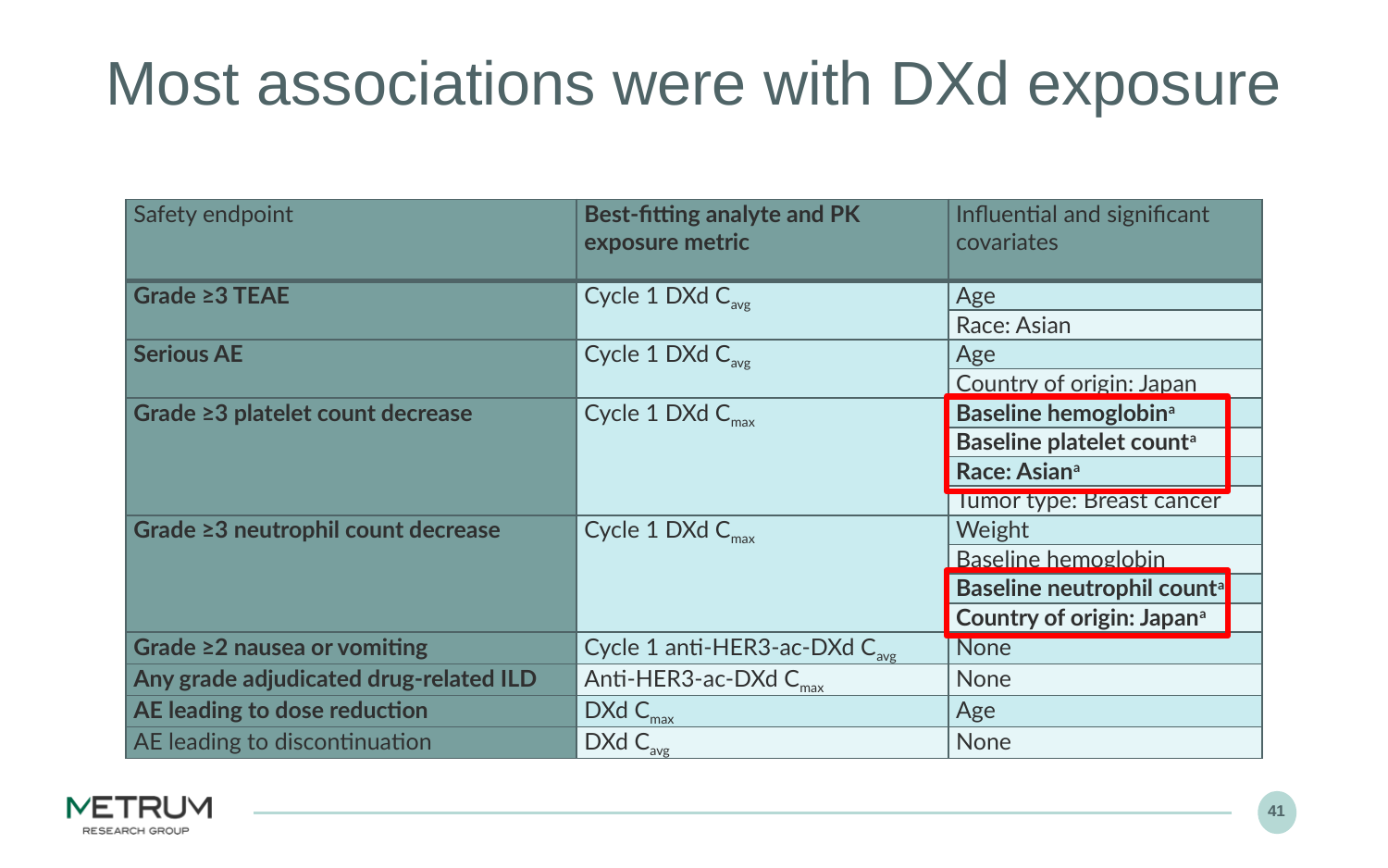

# Most associations were with DXd exposure

| Safety endpoint | Best-fitting analyte and PK exposure metric | Influential and significant covariates |
| --- | --- | --- |
| Grade ≥3 TEAE | Cycle 1 DXd Cavg | Age |
|  |  | Race: Asian |
| Serious AE | Cycle 1 DXd Cavg | Age |
|  |  | Country of origin: Japan |
| Grade ≥3 platelet count decrease | Cycle 1 DXd Cmax | Baseline hemoglobina |
|  |  | Baseline platelet counta |
|  |  | Race: Asiana |
|  |  | Tumor type: Breast cancer |
| Grade ≥3 neutrophil count decrease | Cycle 1 DXd Cmax | Weight |
|  |  | Baseline hemoglobin |
|  |  | Baseline neutrophil counta |
|  |  | Country of origin: Japana |
| Grade ≥2 nausea or vomiting | Cycle 1 anti-HER3-ac-DXd Cavg | None |
| Any grade adjudicated drug-related ILD | Anti-HER3-ac-DXd Cmax | None |
| AE leading to dose reduction | DXd Cmax | Age |
| AE leading to discontinuation | DXd Cavg | None |